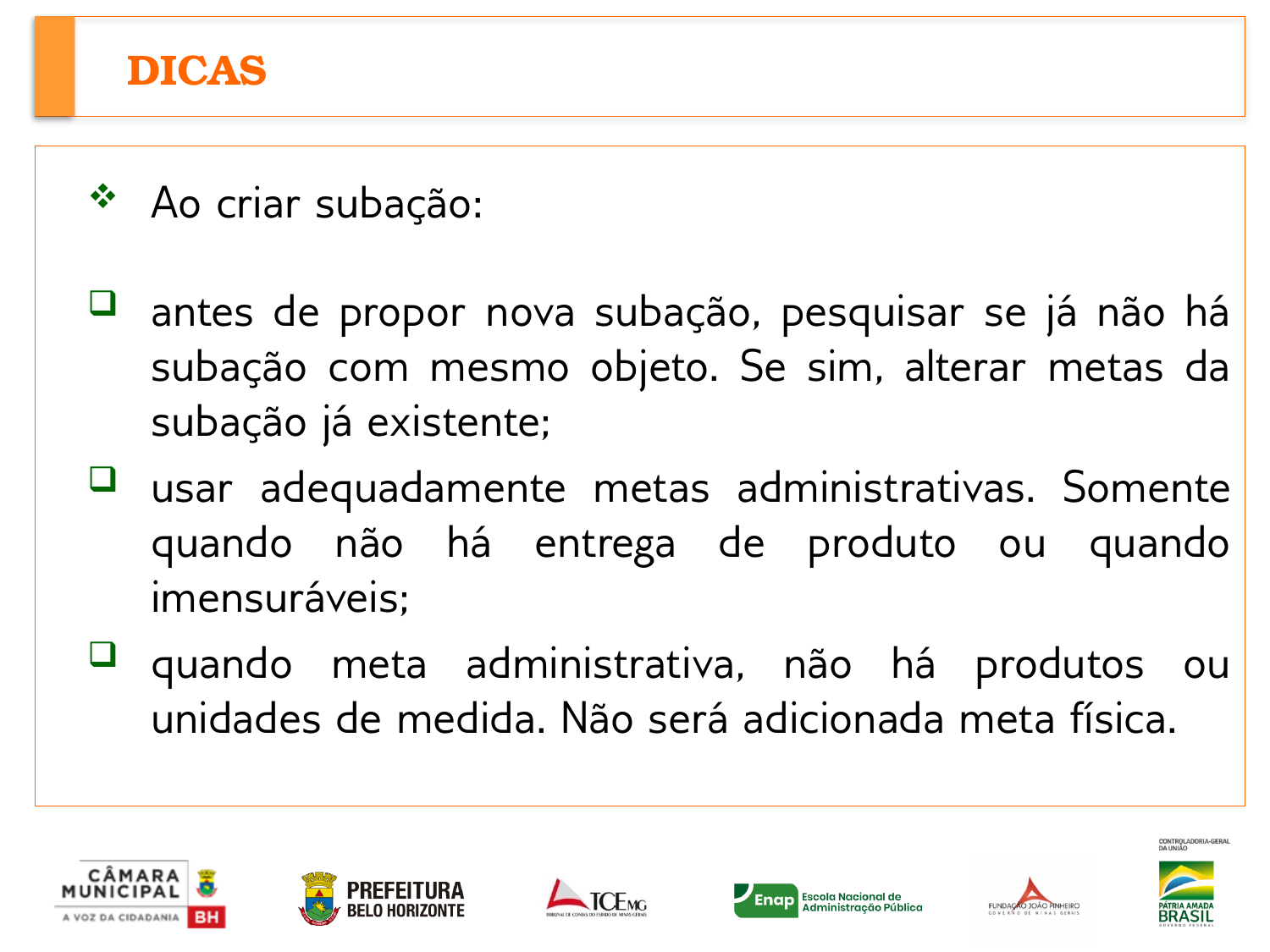

# DICAS

Ao criar subação:

antes de propor nova subação, pesquisar se já não há subação com mesmo objeto. Se sim, alterar metas da subação já existente;
usar adequadamente metas administrativas. Somente quando não há entrega de produto ou quando imensuráveis;
quando meta administrativa, não há produtos ou unidades de medida. Não será adicionada meta física.